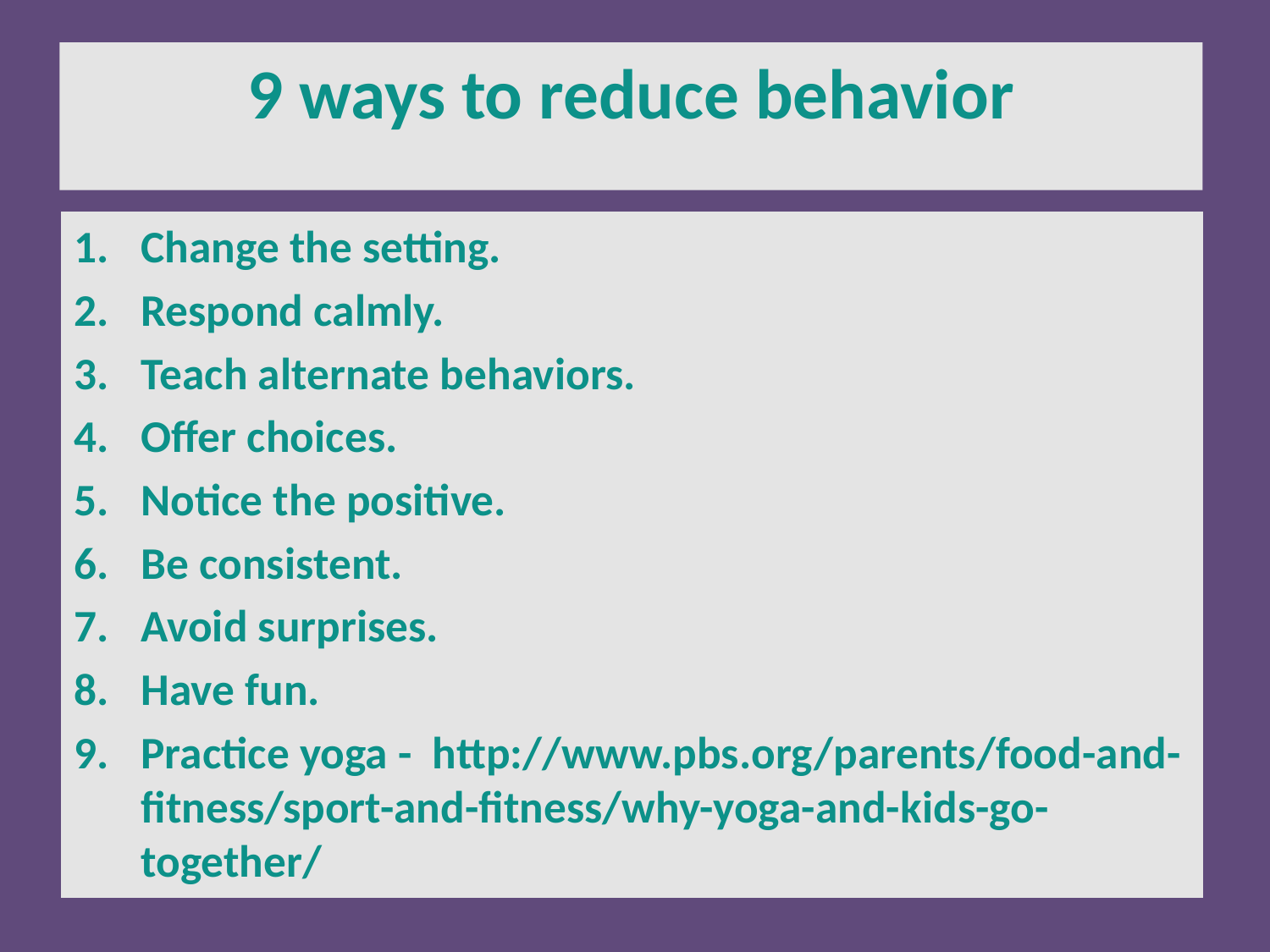

9 ways to reduce behavior

Change the setting.
Respond calmly.
Teach alternate behaviors.
Offer choices.
Notice the positive.
Be consistent.
Avoid surprises.
Have fun.
Practice yoga -  http://www.pbs.org/parents/food-and-fitness/sport-and-fitness/why-yoga-and-kids-go-together/